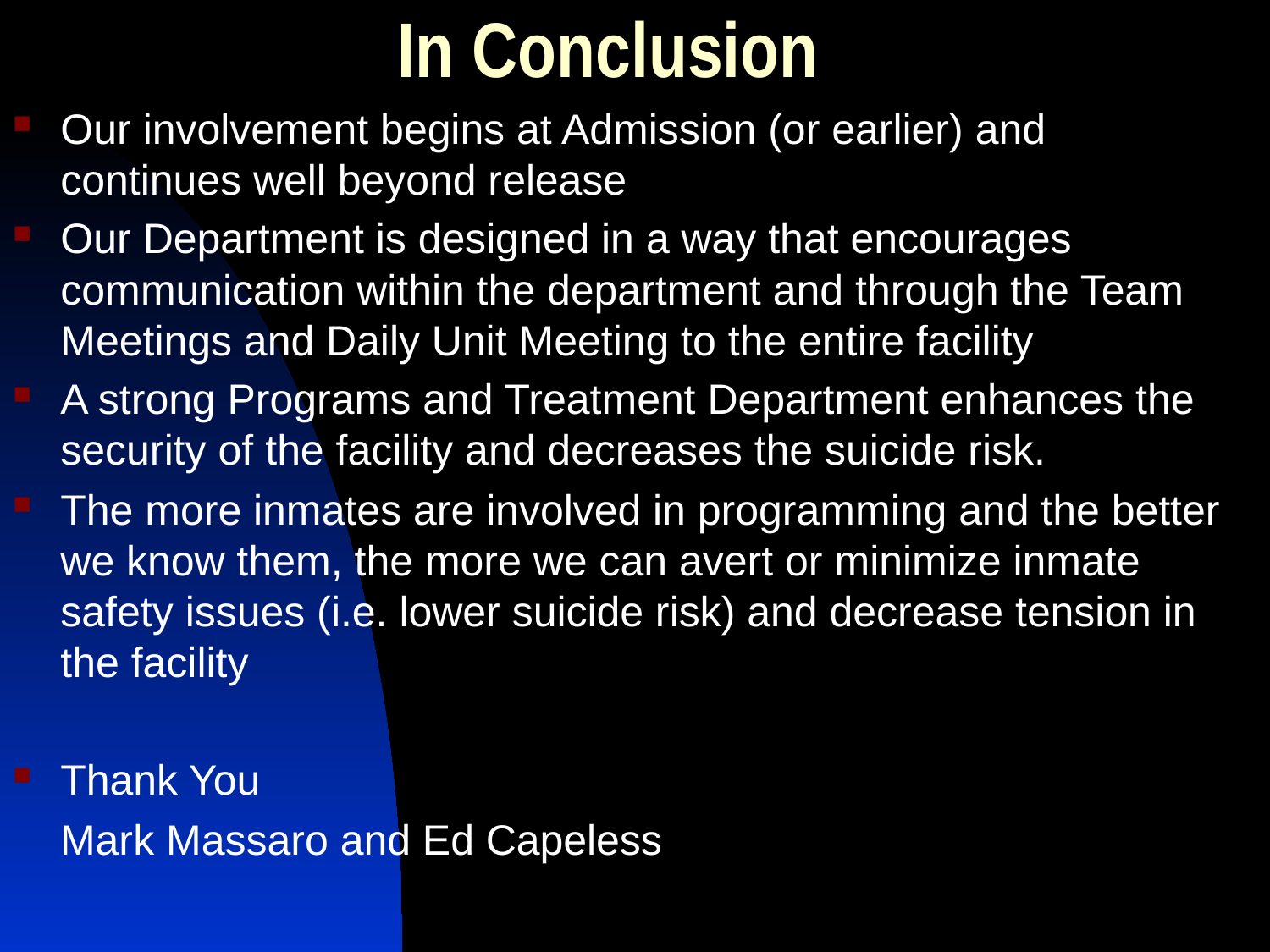

# In Conclusion
Our involvement begins at Admission (or earlier) and continues well beyond release
Our Department is designed in a way that encourages communication within the department and through the Team Meetings and Daily Unit Meeting to the entire facility
A strong Programs and Treatment Department enhances the security of the facility and decreases the suicide risk.
The more inmates are involved in programming and the better we know them, the more we can avert or minimize inmate safety issues (i.e. lower suicide risk) and decrease tension in the facility

Thank You
    Mark Massaro and Ed Capeless